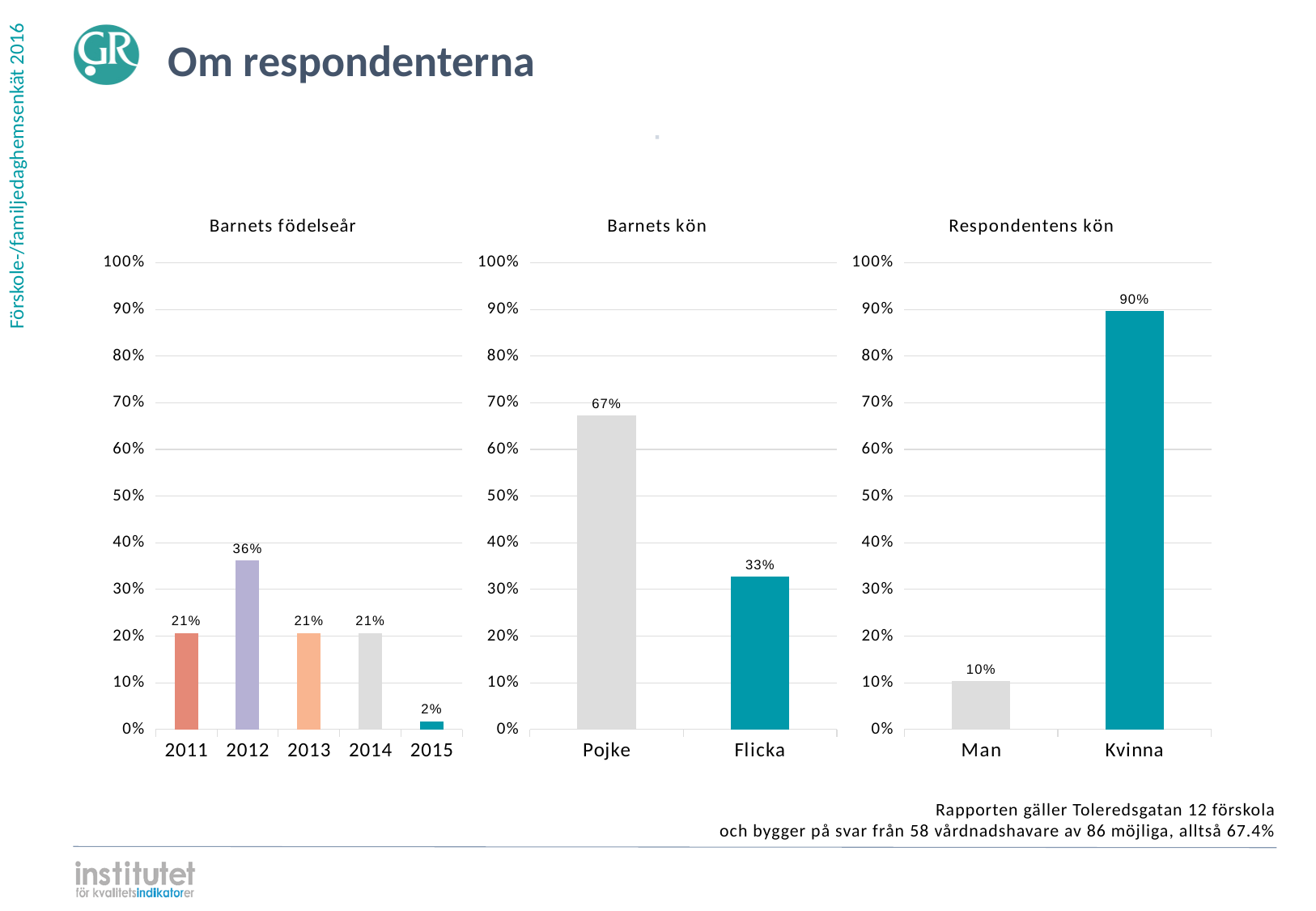

Om respondenterna
⋅

### Chart: Barnets födelseår

| Category |  |
|---|---|
| 2015 | 0.017241 |
| 2014 | 0.206897 |
| 2013 | 0.206897 |
| 2012 | 0.362069 |
| 2011 | 0.206897 |

### Chart: Barnets kön

| Category |  |
|---|---|
| Flicka | 0.327586 |
| Pojke | 0.672414 |

### Chart: Respondentens kön

| Category |  |
|---|---|
| Kvinna | 0.896552 |
| Man | 0.103448 |
Rapporten gäller Toleredsgatan 12 förskola
och bygger på svar från 58 vårdnadshavare av 86 möjliga, alltså 67.4%